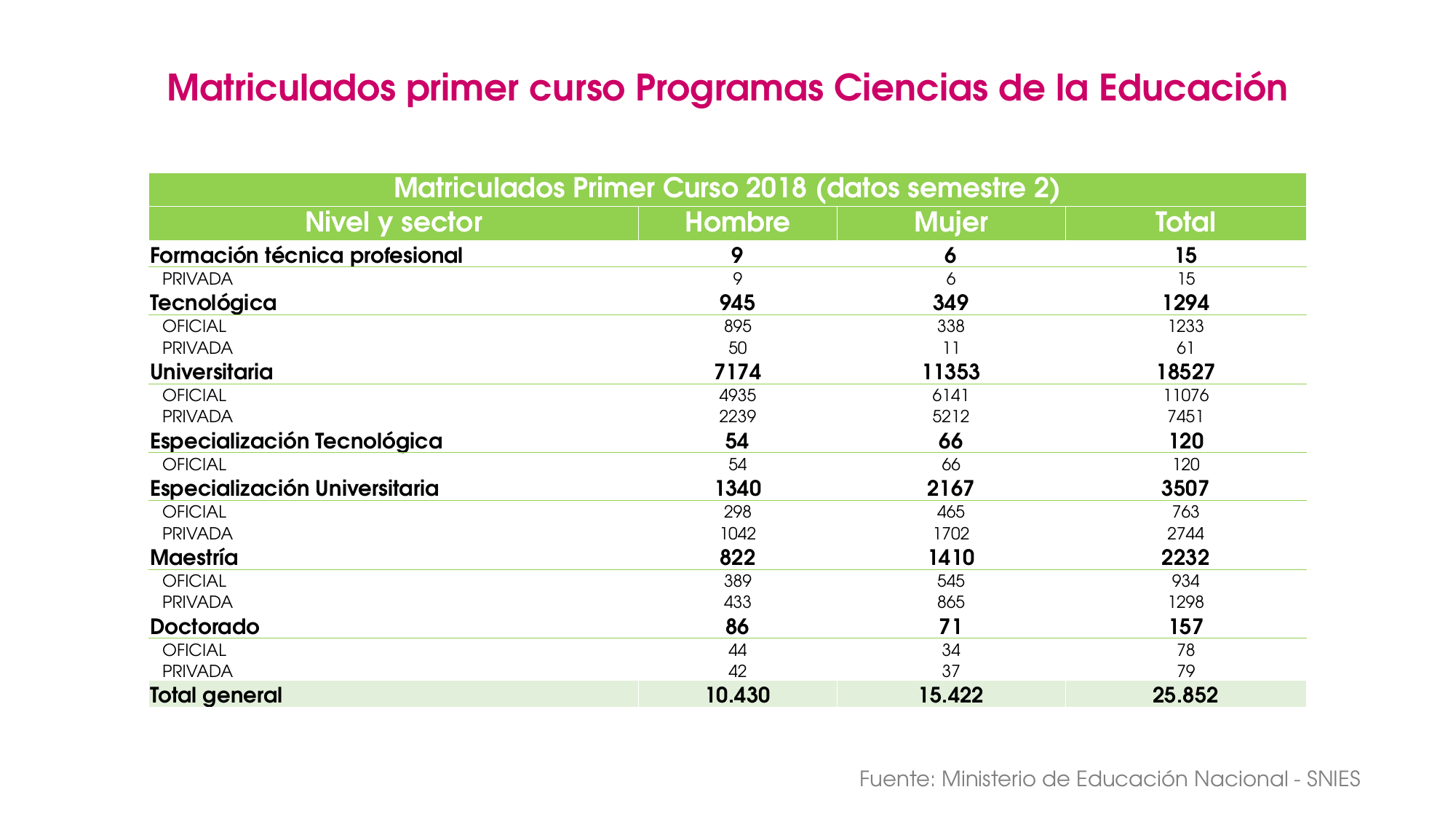

Matriculados primer curso Programas Ciencias de la Educación
| Matriculados Primer Curso 2018 (datos semestre 2) |  |  |  |
| --- | --- | --- | --- |
| Nivel y sector | Hombre | Mujer | Total |
| Formación técnica profesional | 9 | 6 | 15 |
| PRIVADA | 9 | 6 | 15 |
| Tecnológica | 945 | 349 | 1294 |
| OFICIAL | 895 | 338 | 1233 |
| PRIVADA | 50 | 11 | 61 |
| Universitaria | 7174 | 11353 | 18527 |
| OFICIAL | 4935 | 6141 | 11076 |
| PRIVADA | 2239 | 5212 | 7451 |
| Especialización Tecnológica | 54 | 66 | 120 |
| OFICIAL | 54 | 66 | 120 |
| Especialización Universitaria | 1340 | 2167 | 3507 |
| OFICIAL | 298 | 465 | 763 |
| PRIVADA | 1042 | 1702 | 2744 |
| Maestría | 822 | 1410 | 2232 |
| OFICIAL | 389 | 545 | 934 |
| PRIVADA | 433 | 865 | 1298 |
| Doctorado | 86 | 71 | 157 |
| OFICIAL | 44 | 34 | 78 |
| PRIVADA | 42 | 37 | 79 |
| Total general | 10.430 | 15.422 | 25.852 |
Fuente: Ministerio de Educación Nacional - SNIES